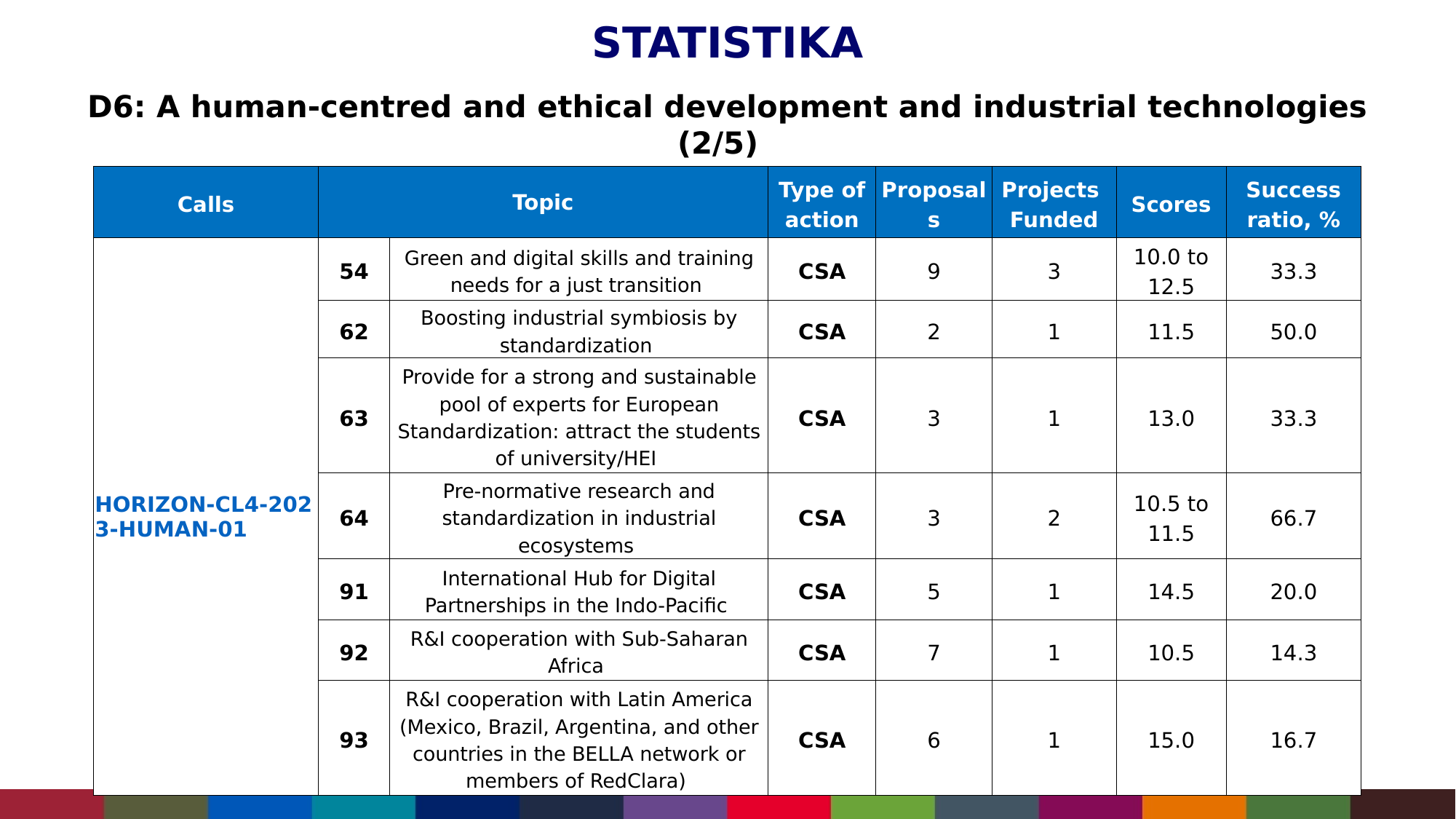

# Statistika
D6: A human-centred and ethical development and industrial technologies (2/5)
| Calls | Topic |  | Type of action | Proposals | Projects Funded | Scores | Success ratio, % |
| --- | --- | --- | --- | --- | --- | --- | --- |
| HORIZON-CL4-2023-HUMAN-01 | 54 | Green and digital skills and training needs for a just transition | CSA | 9 | 3 | 10.0 to 12.5 | 33.3 |
|  | 62 | Boosting industrial symbiosis by standardization | CSA | 2 | 1 | 11.5 | 50.0 |
|  | 63 | Provide for a strong and sustainable pool of experts for European Standardization: attract the students of university/HEI | CSA | 3 | 1 | 13.0 | 33.3 |
|  | 64 | Pre-normative research and standardization in industrial ecosystems | CSA | 3 | 2 | 10.5 to 11.5 | 66.7 |
|  | 91 | International Hub for Digital Partnerships in the Indo-Pacific | CSA | 5 | 1 | 14.5 | 20.0 |
|  | 92 | R&I cooperation with Sub-Saharan Africa | CSA | 7 | 1 | 10.5 | 14.3 |
|  | 93 | R&I cooperation with Latin America (Mexico, Brazil, Argentina, and other countries in the BELLA network or members of RedClara) | CSA | 6 | 1 | 15.0 | 16.7 |